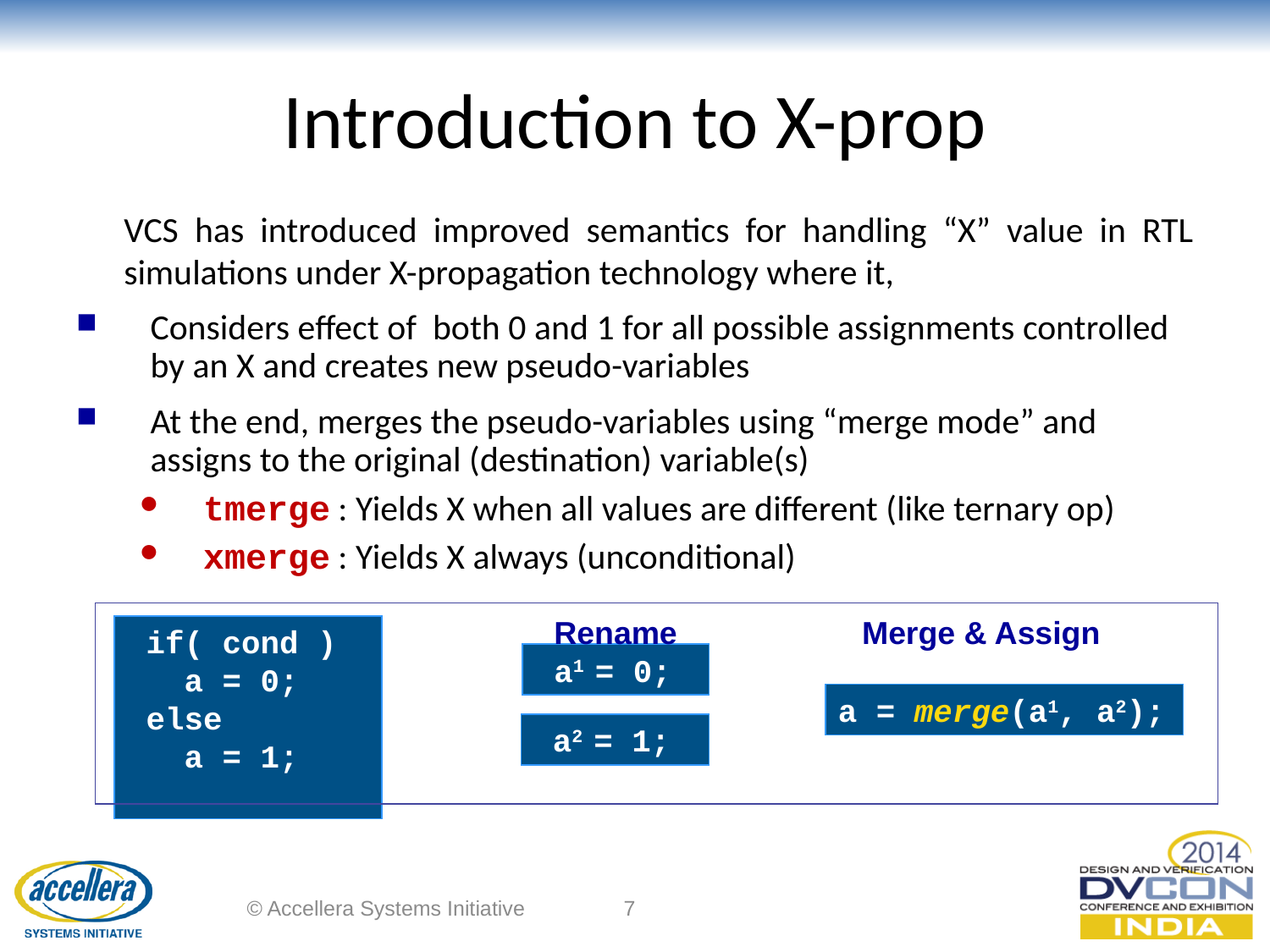

# Introduction to X-prop
	VCS has introduced improved semantics for handling “X” value in RTL simulations under X-propagation technology where it,
Considers effect of  both 0 and 1 for all possible assignments controlled by an X and creates new pseudo-variables
At the end, merges the pseudo-variables using “merge mode” and assigns to the original (destination) variable(s)
tmerge : Yields X when all values are different (like ternary op)
xmerge : Yields X always (unconditional)

 Rename
 a1 = 0;
 a2 = 1;
 Merge & Assign
 if( cond )
   a = 0;
 else
   a = 1;

a = merge(a1, a2);
© Accellera Systems Initiative
7